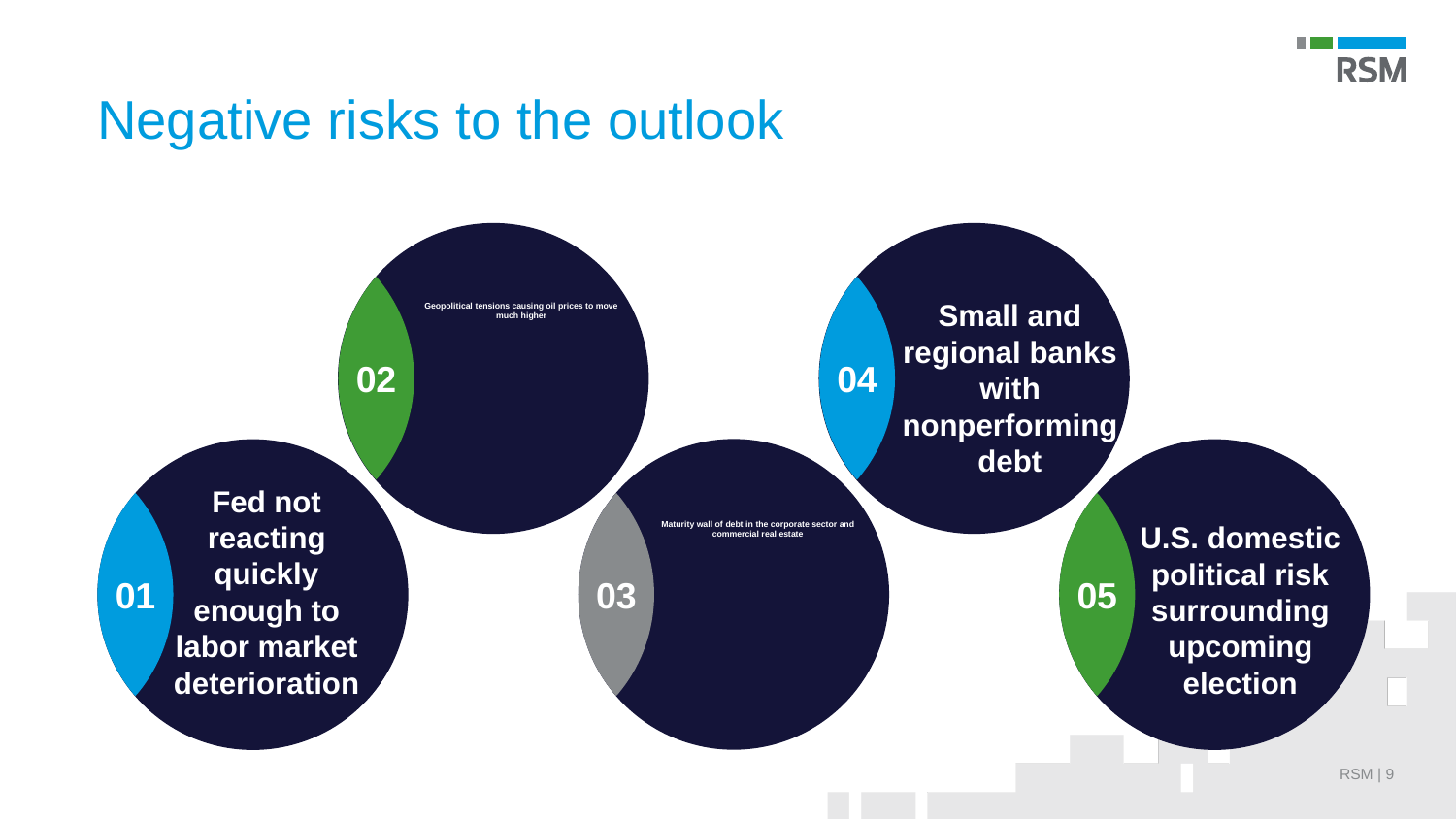

# Negative risks to the outlook
Small and regional banks with nonperforming debt

Geopolitical tensions causing oil prices to move much higher

Fed not reacting quickly enough to labor market deterioration
Maturity wall of debt in the corporate sector and commercial real estate

U.S. domestic political risk surrounding upcoming election
RSM | 9